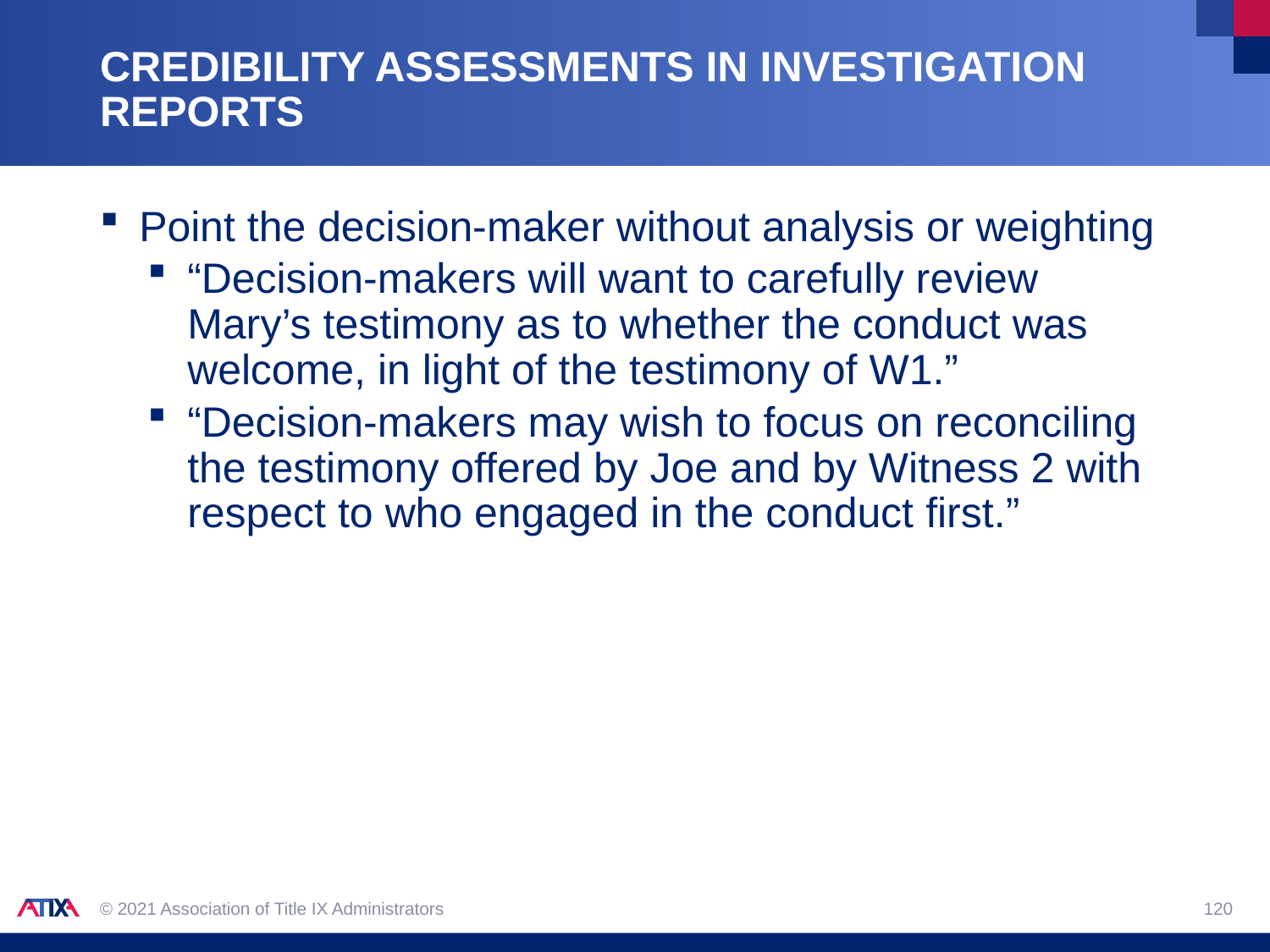

# Credibility assessments in investigation reports
Point the decision-maker without analysis or weighting
“Decision-makers will want to carefully review Mary’s testimony as to whether the conduct was welcome, in light of the testimony of W1.”
“Decision-makers may wish to focus on reconciling the testimony offered by Joe and by Witness 2 with respect to who engaged in the conduct first.”
120